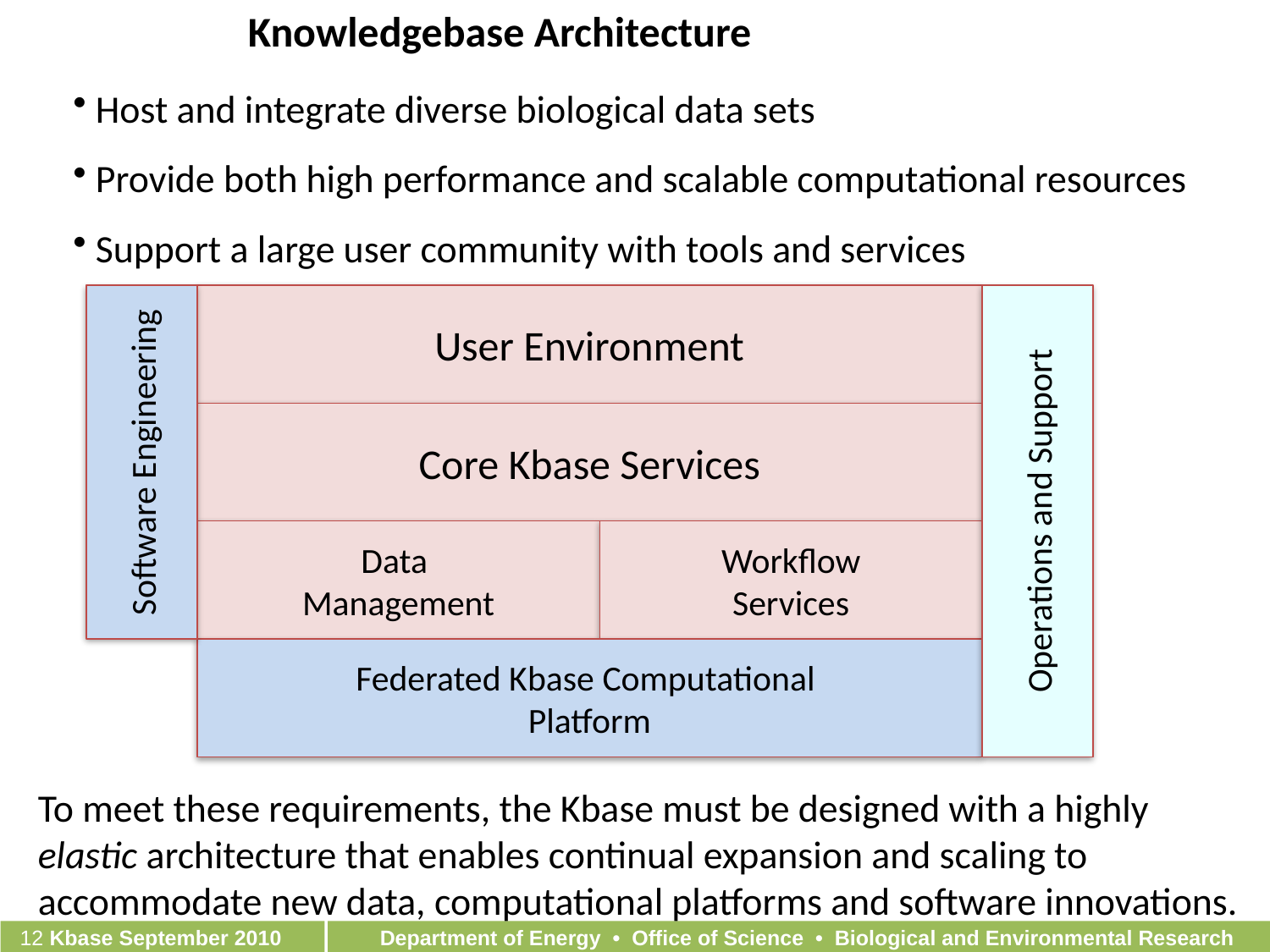

Knowledgebase Architecture
 Host and integrate diverse biological data sets
 Provide both high performance and scalable computational resources
 Support a large user community with tools and services

User Environment
Software Engineering
Core Kbase Services
Operations and Support
Data
Management
Workflow
Services
Federated Kbase Computational
Platform
To meet these requirements, the Kbase must be designed with a highly elastic architecture that enables continual expansion and scaling to accommodate new data, computational platforms and software innovations.